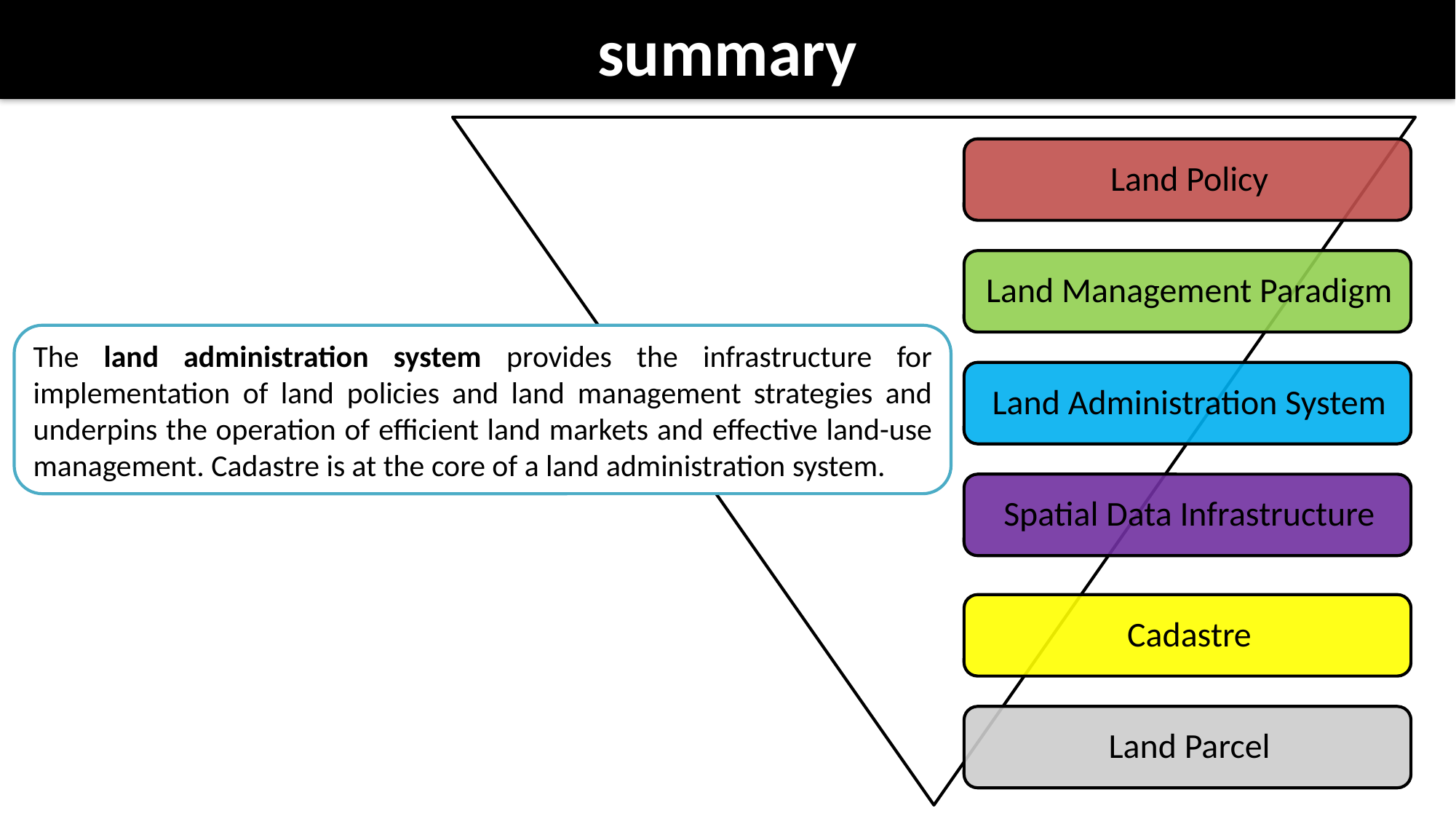

# summary
Land Policy
Land Management Paradigm
Land Administration System
Spatial Data Infrastructure
Cadastre
Land Parcel
The land administration system provides the infrastructure for implementation of land policies and land management strategies and underpins the operation of efficient land markets and effective land-use management. Cadastre is at the core of a land administration system.